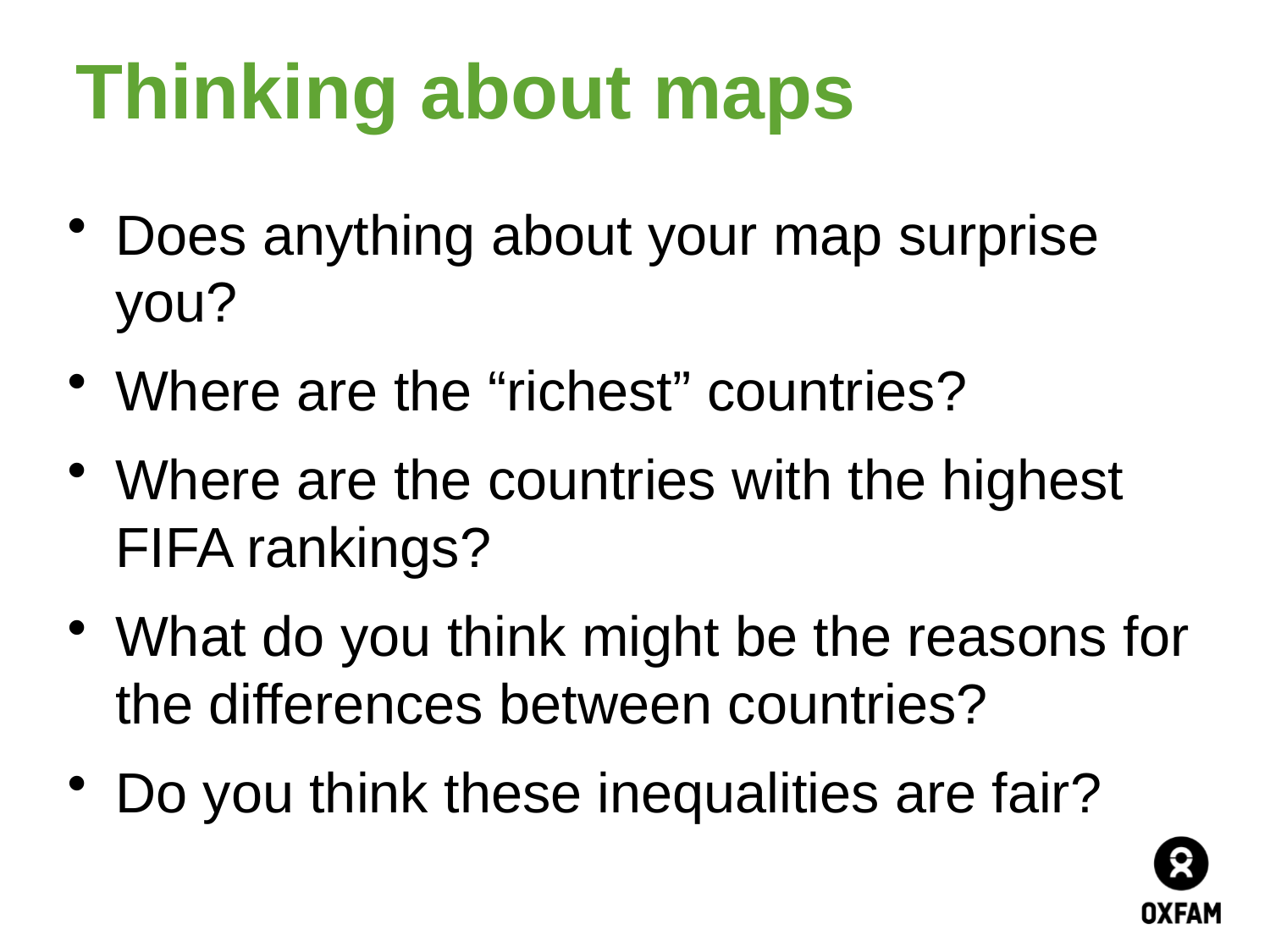

Thinking about maps
Does anything about your map surprise you?
Where are the “richest” countries?
Where are the countries with the highest FIFA rankings?
What do you think might be the reasons for the differences between countries?
Do you think these inequalities are fair?